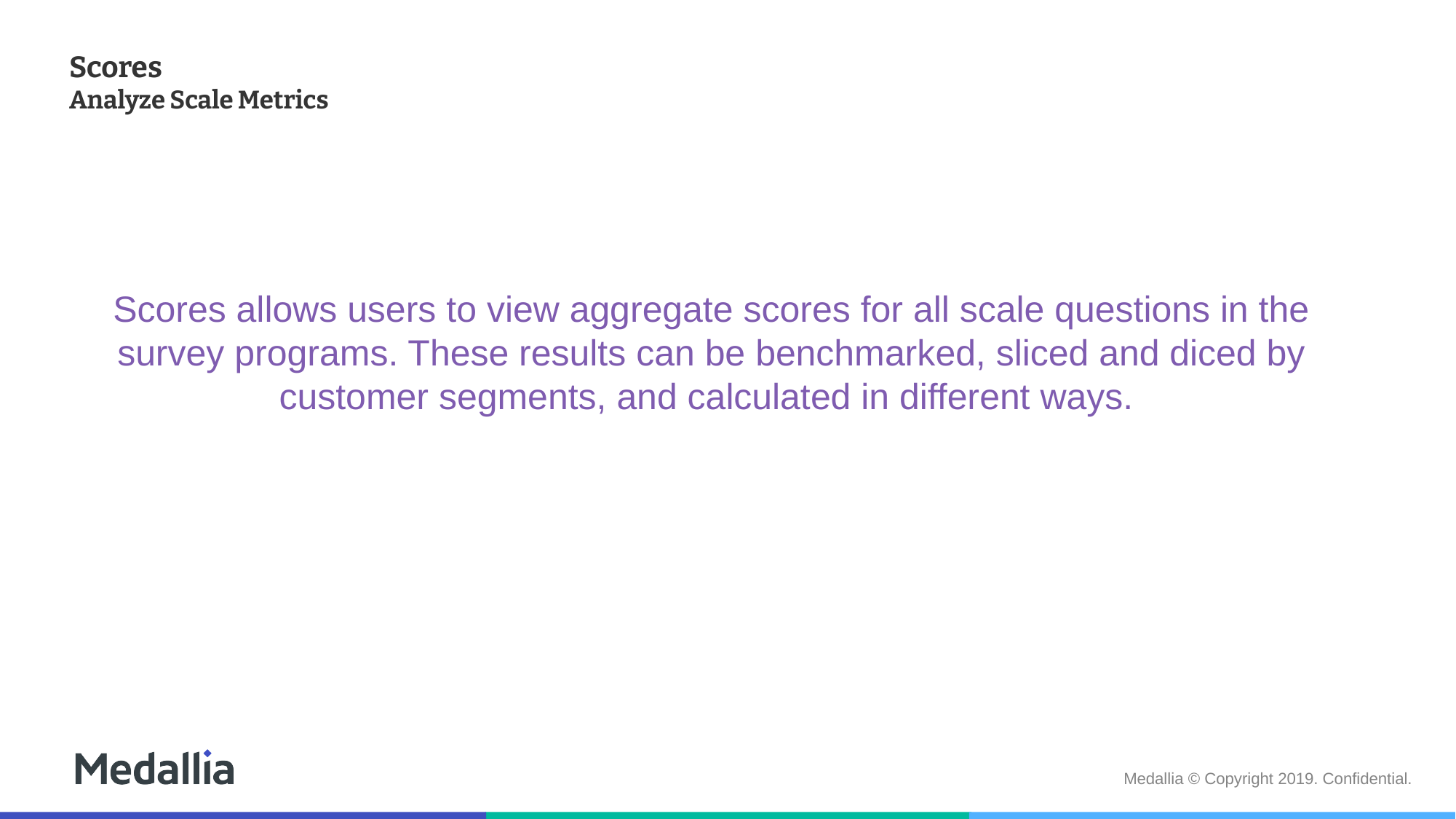

# Scores Analyze Scale Metrics
Scores allows users to view aggregate scores for all scale questions in the survey programs. These results can be benchmarked, sliced and diced by customer segments, and calculated in different ways.